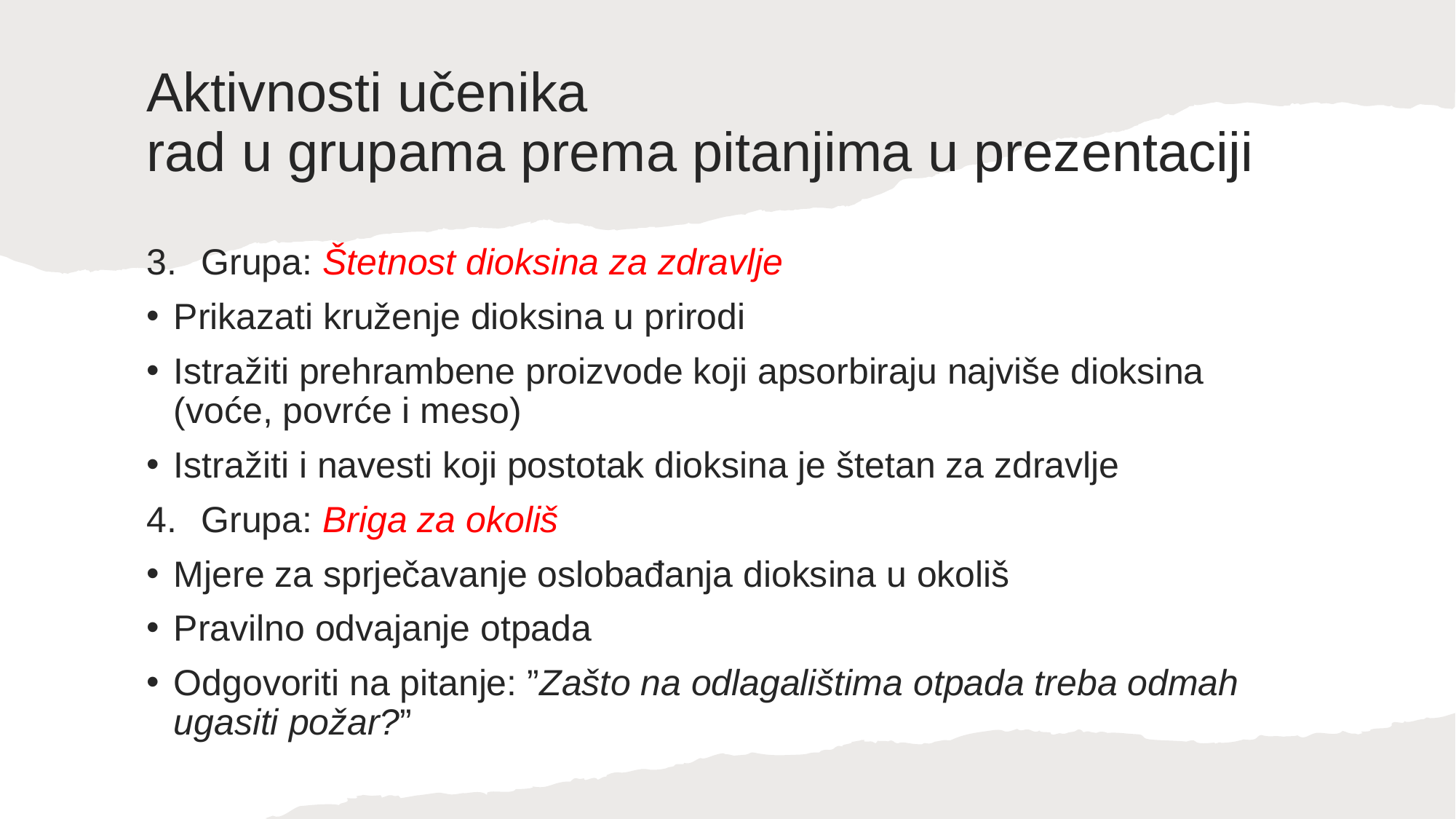

# Aktivnosti učenika rad u grupama prema pitanjima u prezentaciji
Grupa: Štetnost dioksina za zdravlje
Prikazati kruženje dioksina u prirodi
Istražiti prehrambene proizvode koji apsorbiraju najviše dioksina (voće, povrće i meso)
Istražiti i navesti koji postotak dioksina je štetan za zdravlje
Grupa: Briga za okoliš
Mjere za sprječavanje oslobađanja dioksina u okoliš
Pravilno odvajanje otpada
Odgovoriti na pitanje: ”Zašto na odlagalištima otpada treba odmah ugasiti požar?”